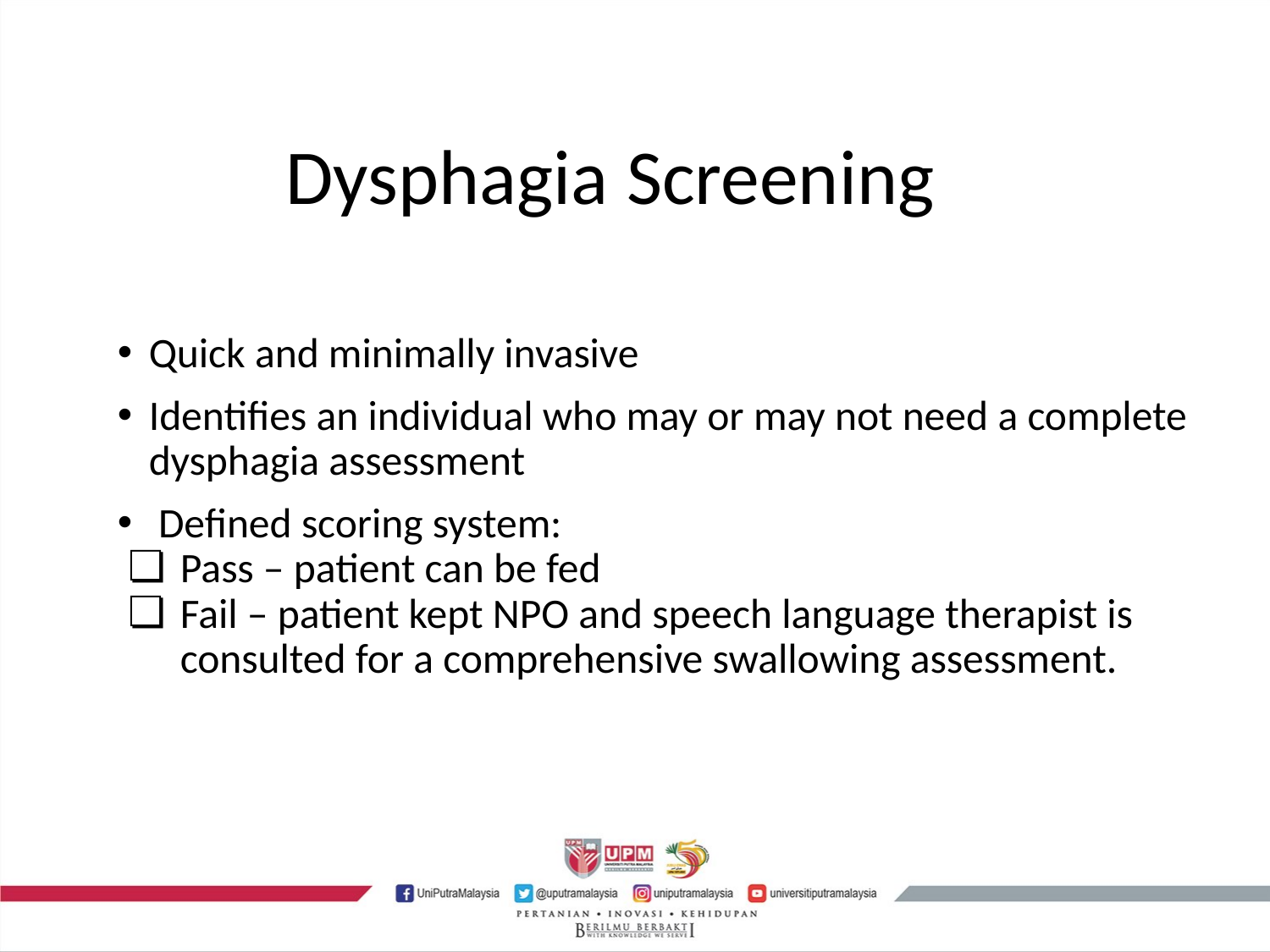

Quick and minimally invasive
Identifies an individual who may or may not need a complete dysphagia assessment
 Defined scoring system:
Pass – patient can be fed
Fail – patient kept NPO and speech language therapist is consulted for a comprehensive swallowing assessment.

# Dysphagia Screening